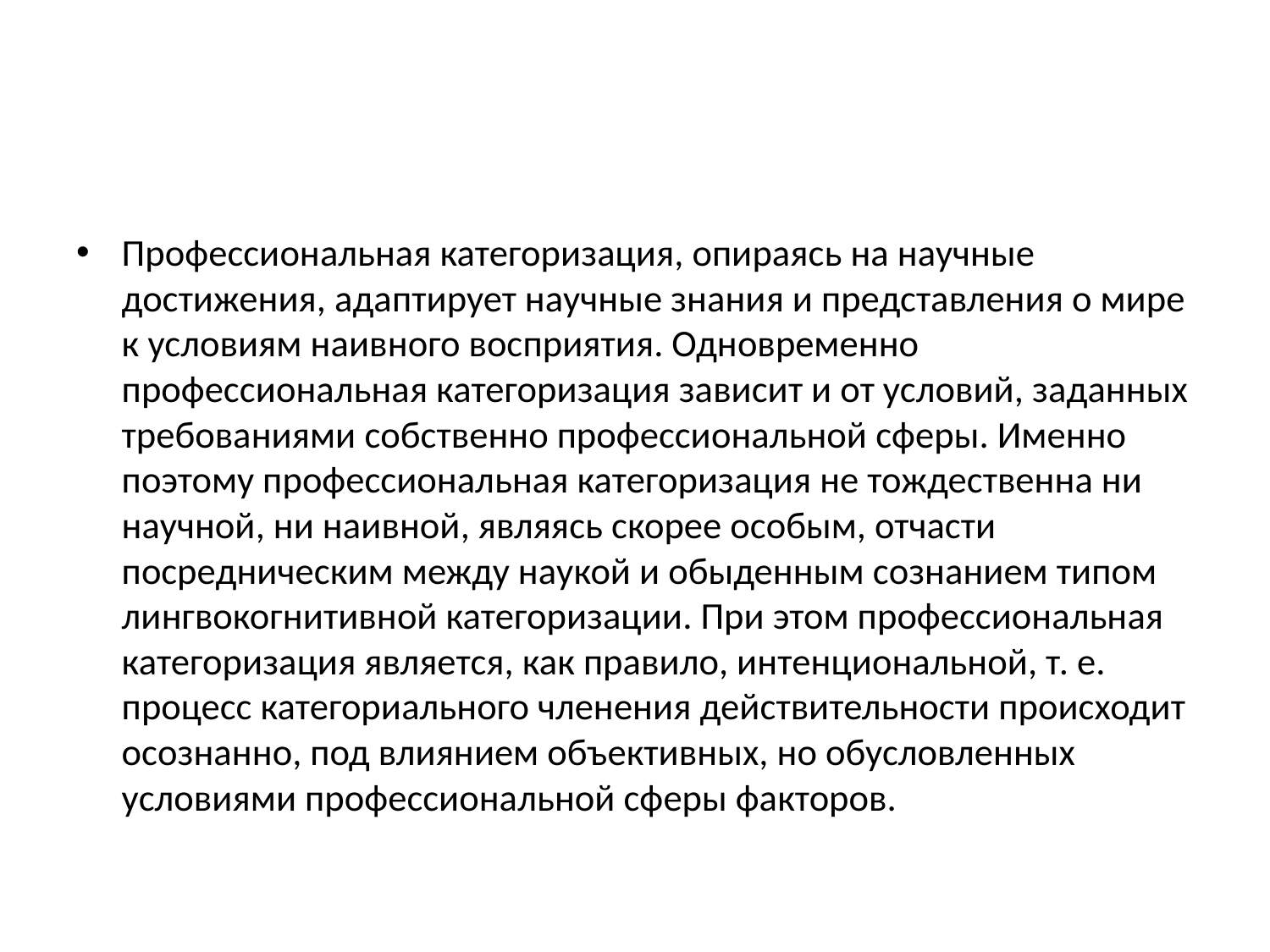

#
Профессиональная категоризация, опираясь на научные достижения, адаптирует научные знания и представления о мире к условиям наивного восприятия. Одновременно профессиональная категоризация зависит и от условий, заданных требованиями собственно профессиональной сферы. Именно поэтому профессиональная категоризация не тождественна ни научной, ни наивной, являясь скорее особым, отчасти посредническим между наукой и обыденным сознанием типом лингвокогнитивной категоризации. При этом профессиональная категоризация является, как правило, интенциональной, т. е. процесс категориального членения действительности происходит осознанно, под влиянием объективных, но обусловленных условиями профессиональной сферы факторов.